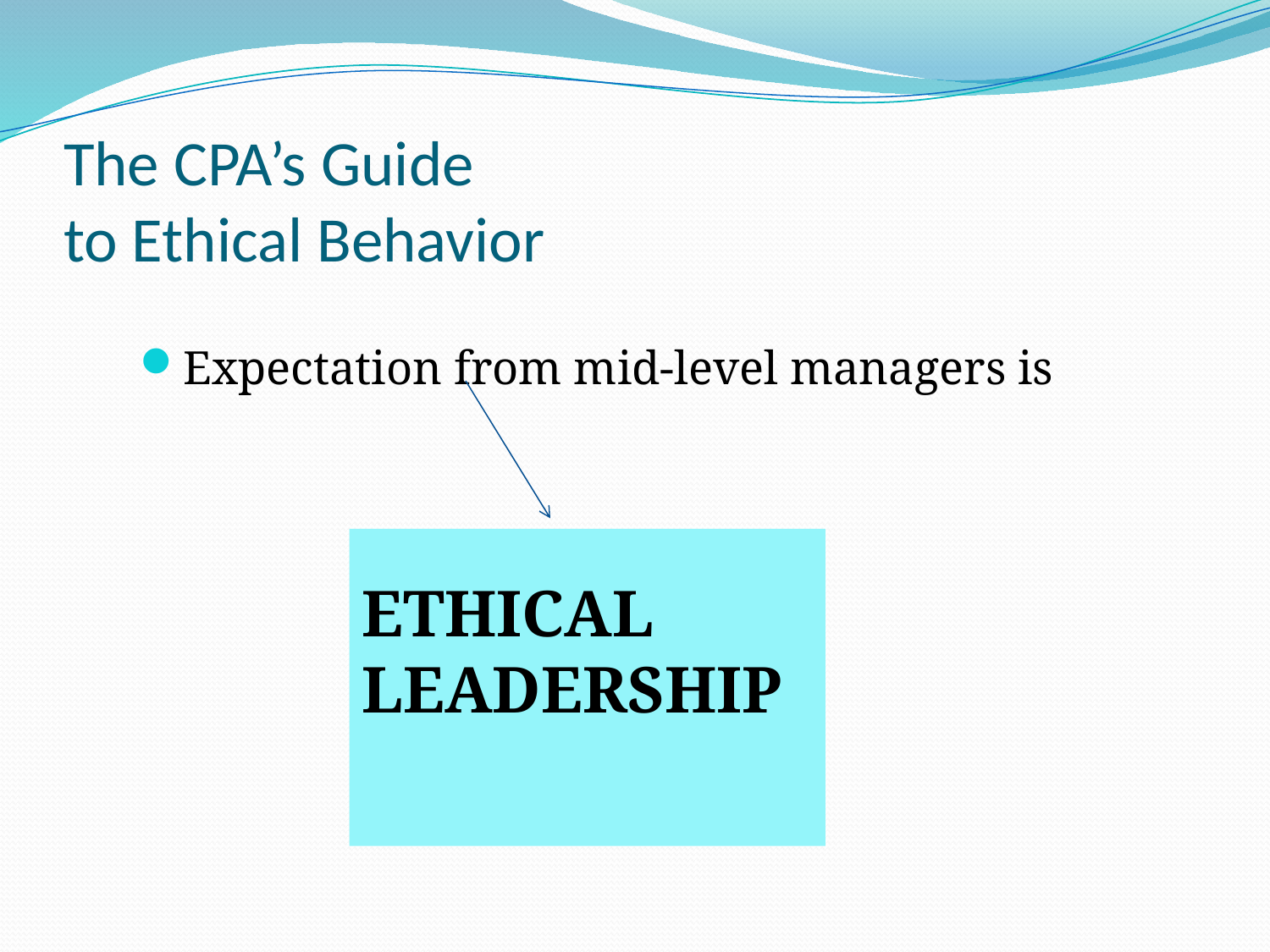

# The CPA’s Guide to Ethical Behavior

Expectation from mid-level managers is

ETHICAL   LEADERSHIP